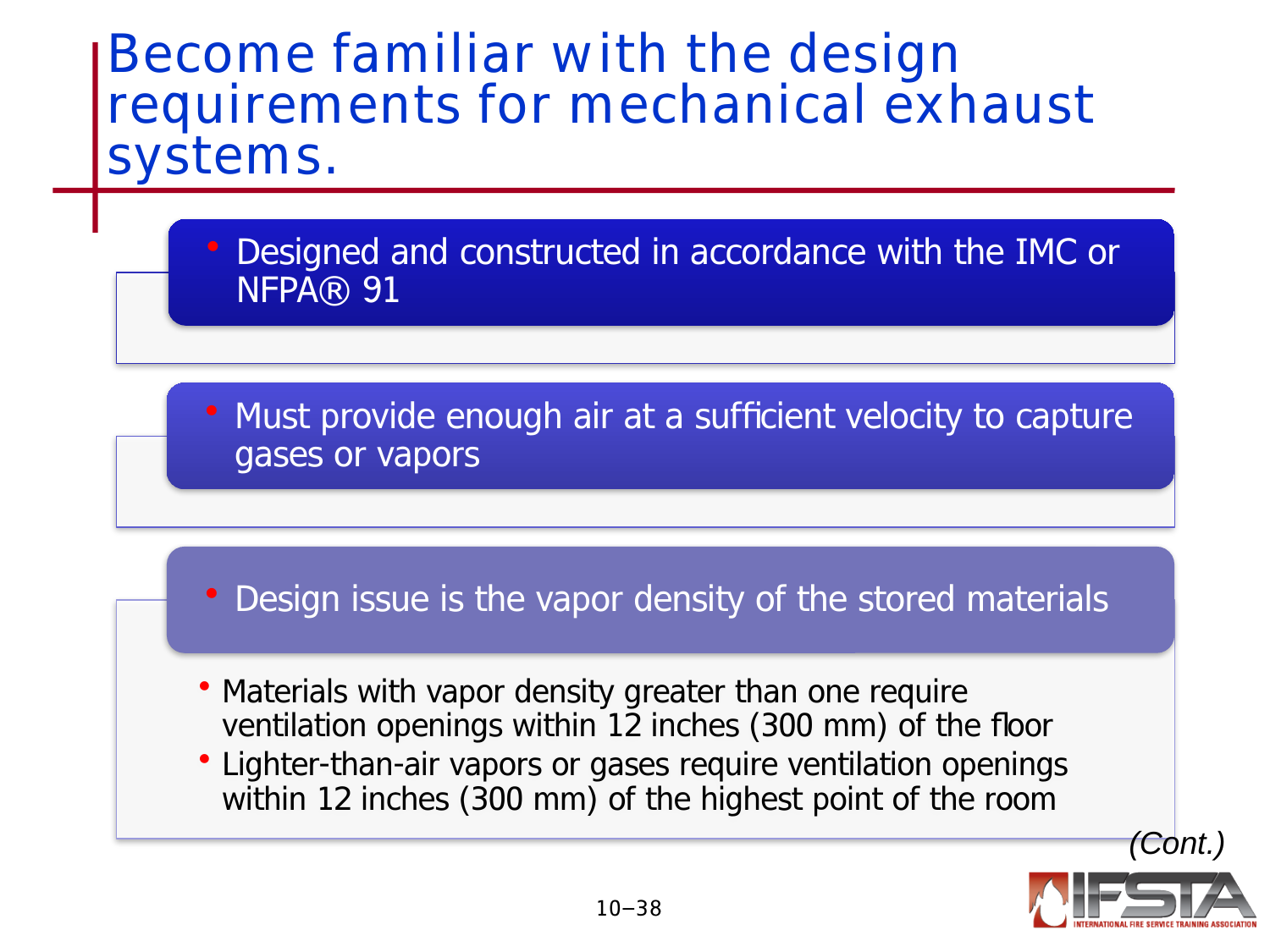

# Become familiar with the design requirements for mechanical exhaust systems.
Designed and constructed in accordance with the IMC or NFPA® 91
Must provide enough air at a sufficient velocity to capture gases or vapors
Materials with vapor density greater than one require ventilation openings within 12 inches (300 mm) of the floor
Lighter-than-air vapors or gases require ventilation openings within 12 inches (300 mm) of the highest point of the room
Design issue is the vapor density of the stored materials
(Cont.)
10–38